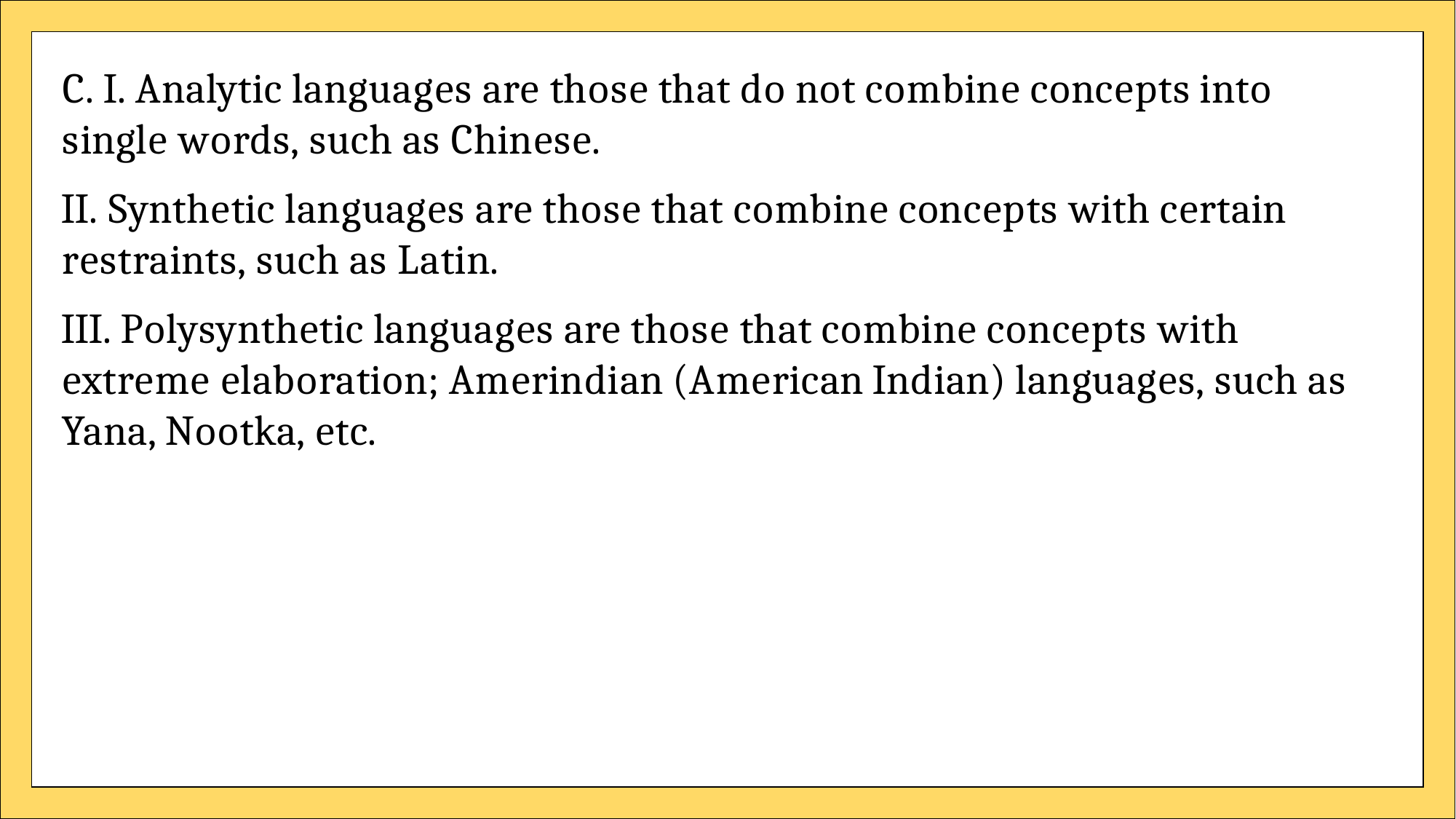

C. I. Analytic languages are those that do not combine concepts into single words, such as Chinese.
II. Synthetic languages are those that combine concepts with certain restraints, such as Latin.
III. Polysynthetic languages are those that combine concepts with extreme elaboration; Amerindian (American Indian) languages, such as Yana, Nootka, etc.